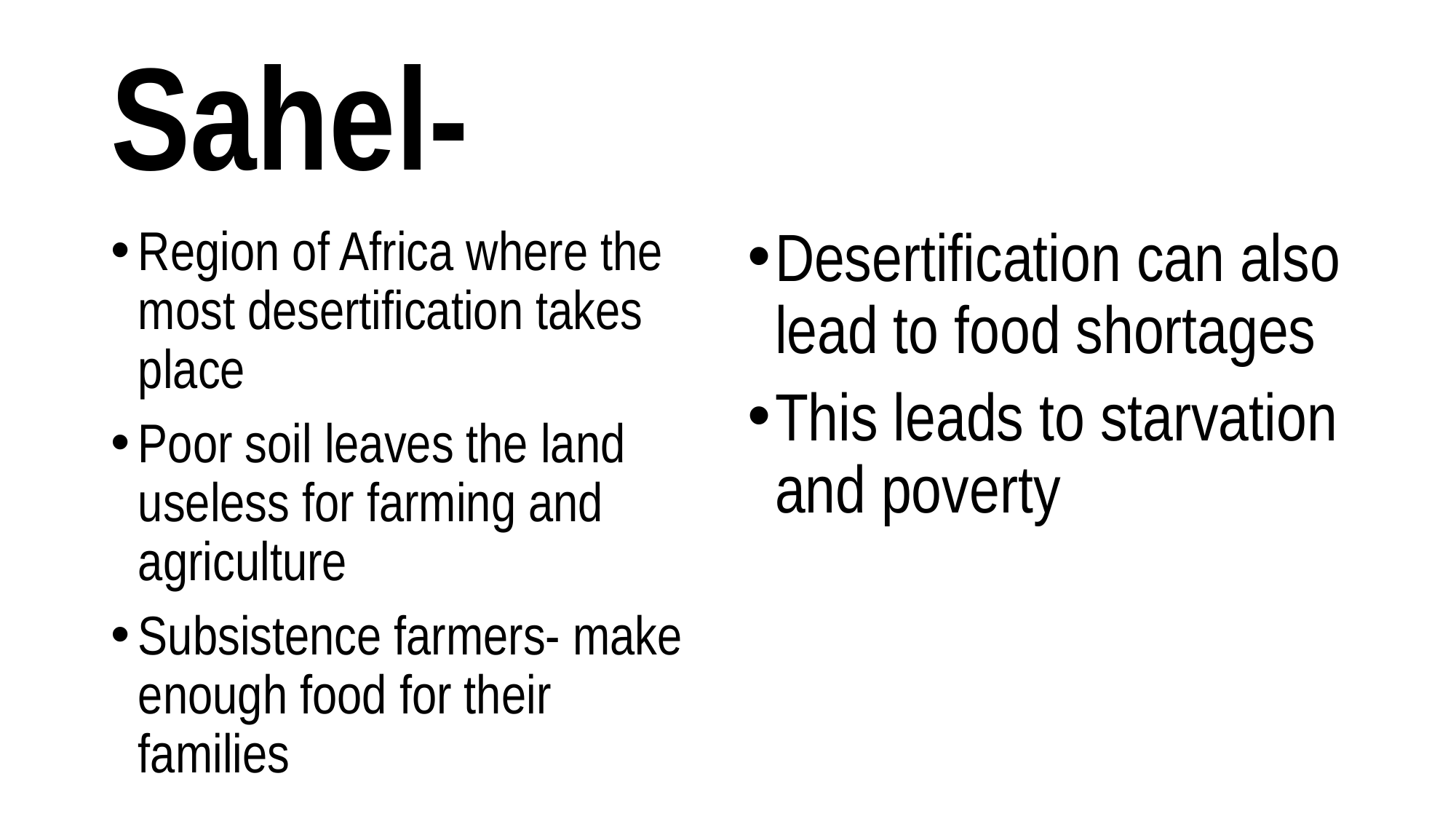

# Sahel-
Region of Africa where the most desertification takes place
Poor soil leaves the land useless for farming and agriculture
Subsistence farmers- make enough food for their families
Desertification can also lead to food shortages
This leads to starvation and poverty